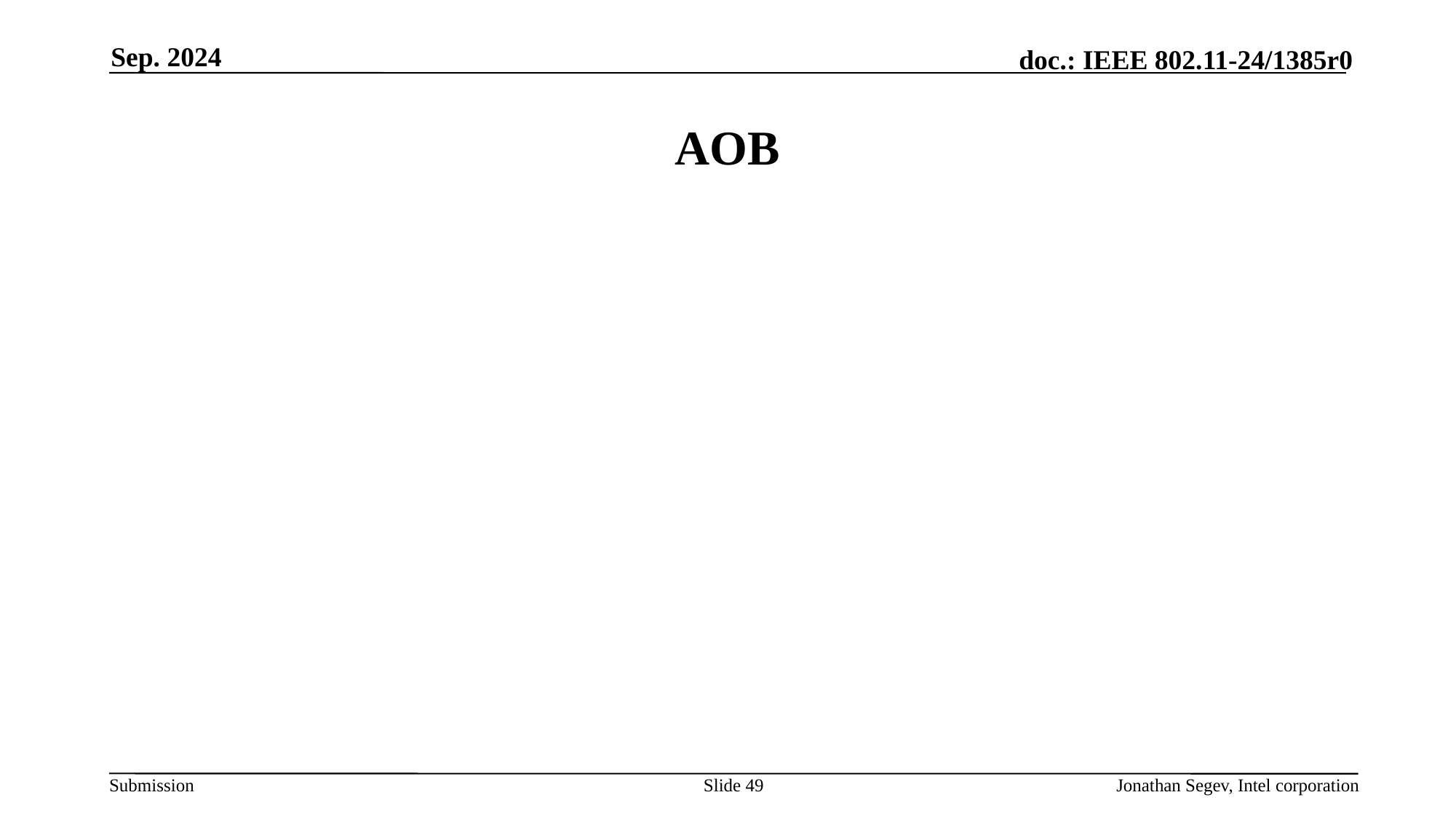

Sep. 2024
# AOB

Slide 49
Jonathan Segev, Intel corporation